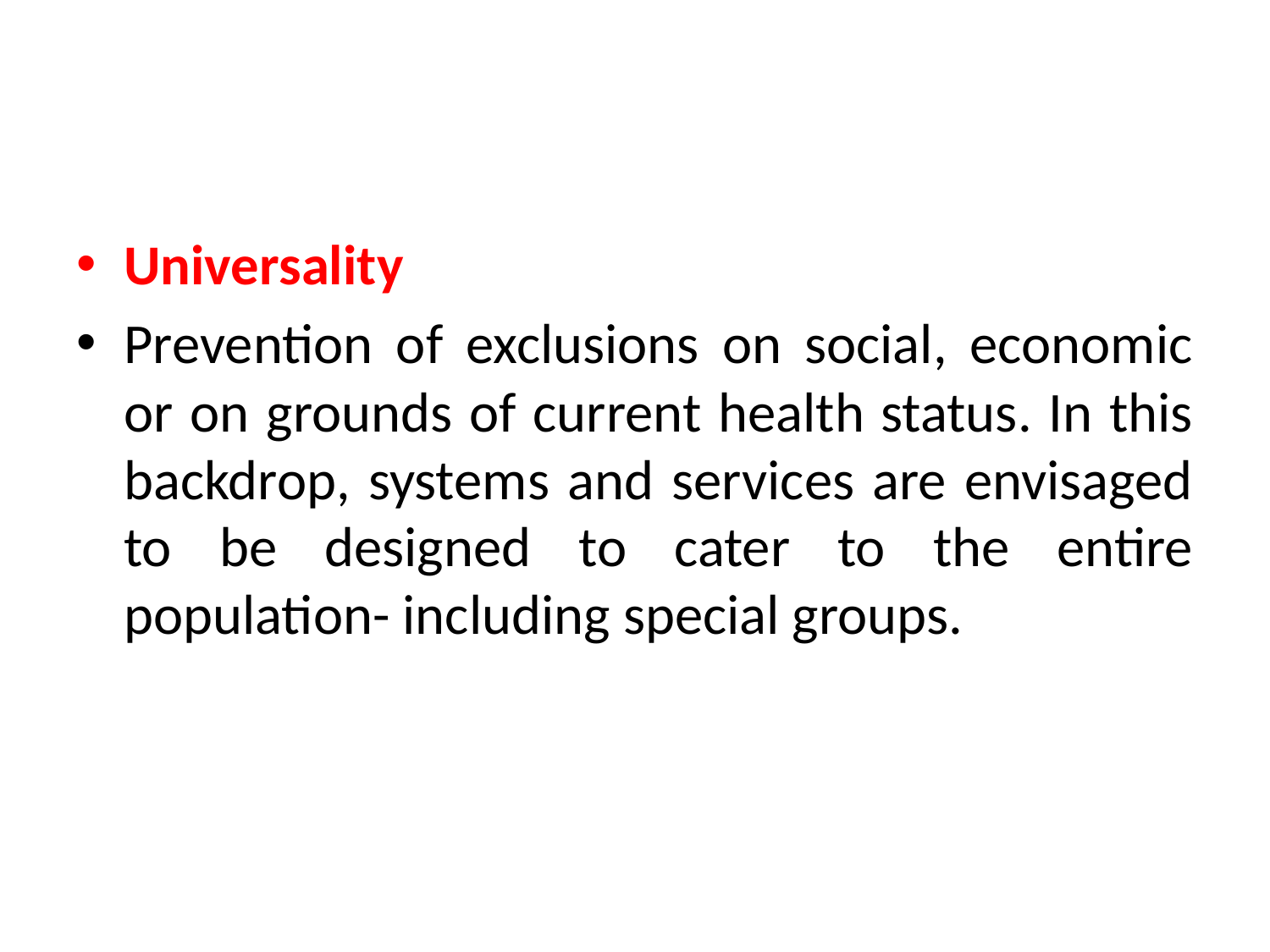

#
Universality
Prevention of exclusions on social, economic or on grounds of current health status. In this backdrop, systems and services are envisaged to be designed to cater to the entire population- including special groups.